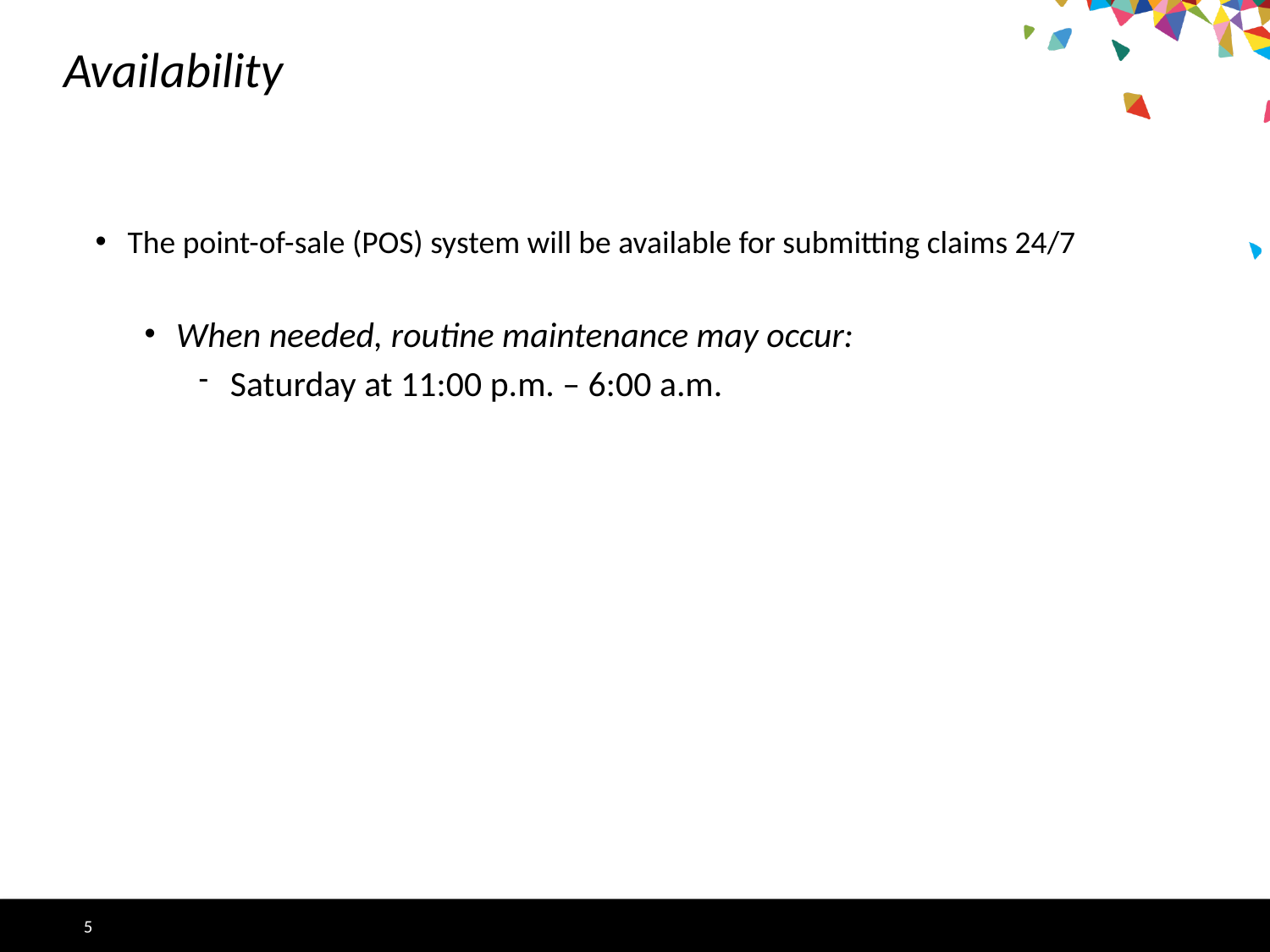

# Availability
The point-of-sale (POS) system will be available for submitting claims 24/7

When needed, routine maintenance may occur:
Saturday at 11:00 p.m. – 6:00 a.m.
5